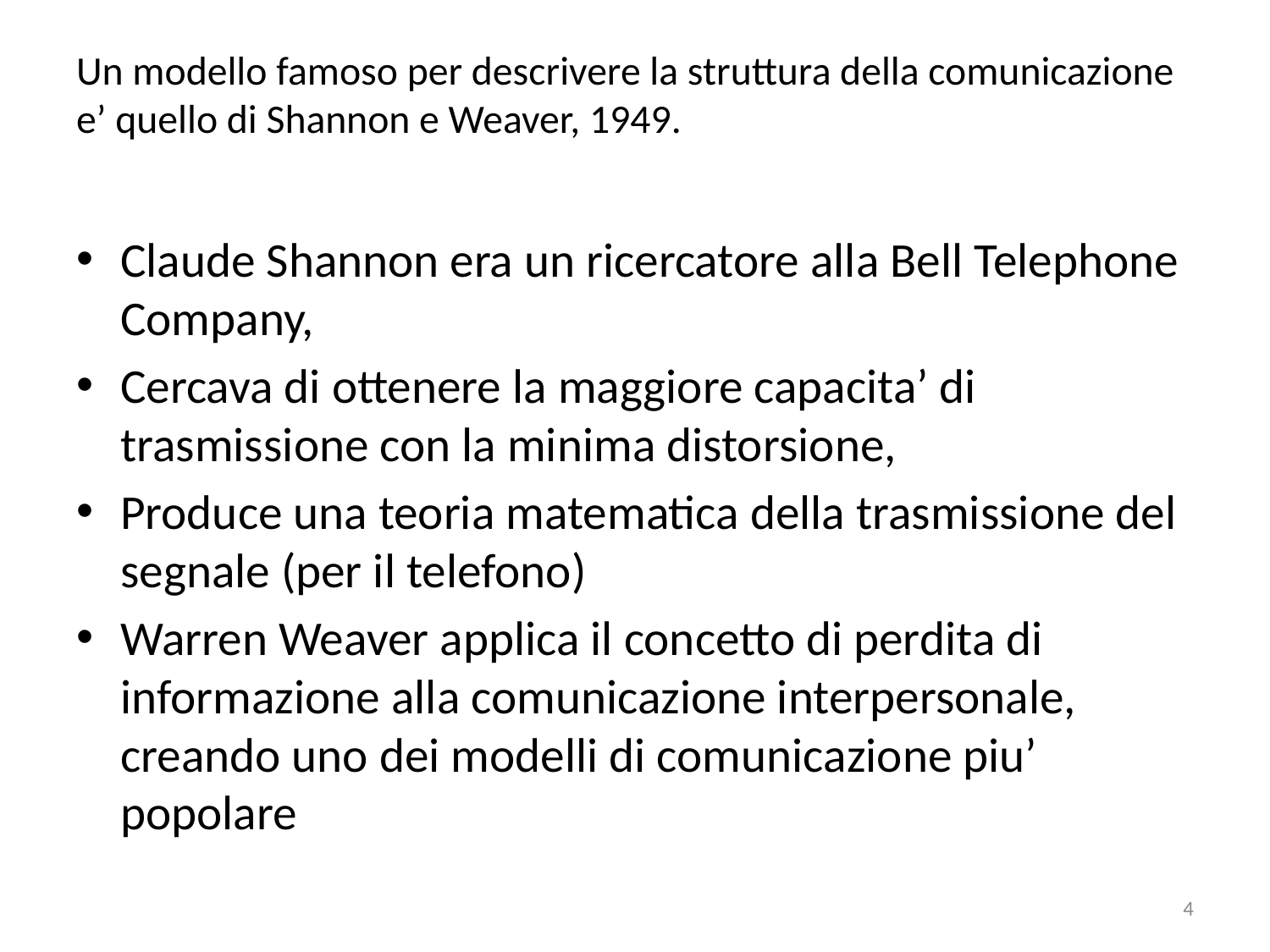

# Un modello famoso per descrivere la struttura della comunicazione e’ quello di Shannon e Weaver, 1949.
Claude Shannon era un ricercatore alla Bell Telephone Company,
Cercava di ottenere la maggiore capacita’ di trasmissione con la minima distorsione,
Produce una teoria matematica della trasmissione del segnale (per il telefono)
Warren Weaver applica il concetto di perdita di informazione alla comunicazione interpersonale, creando uno dei modelli di comunicazione piu’ popolare

4